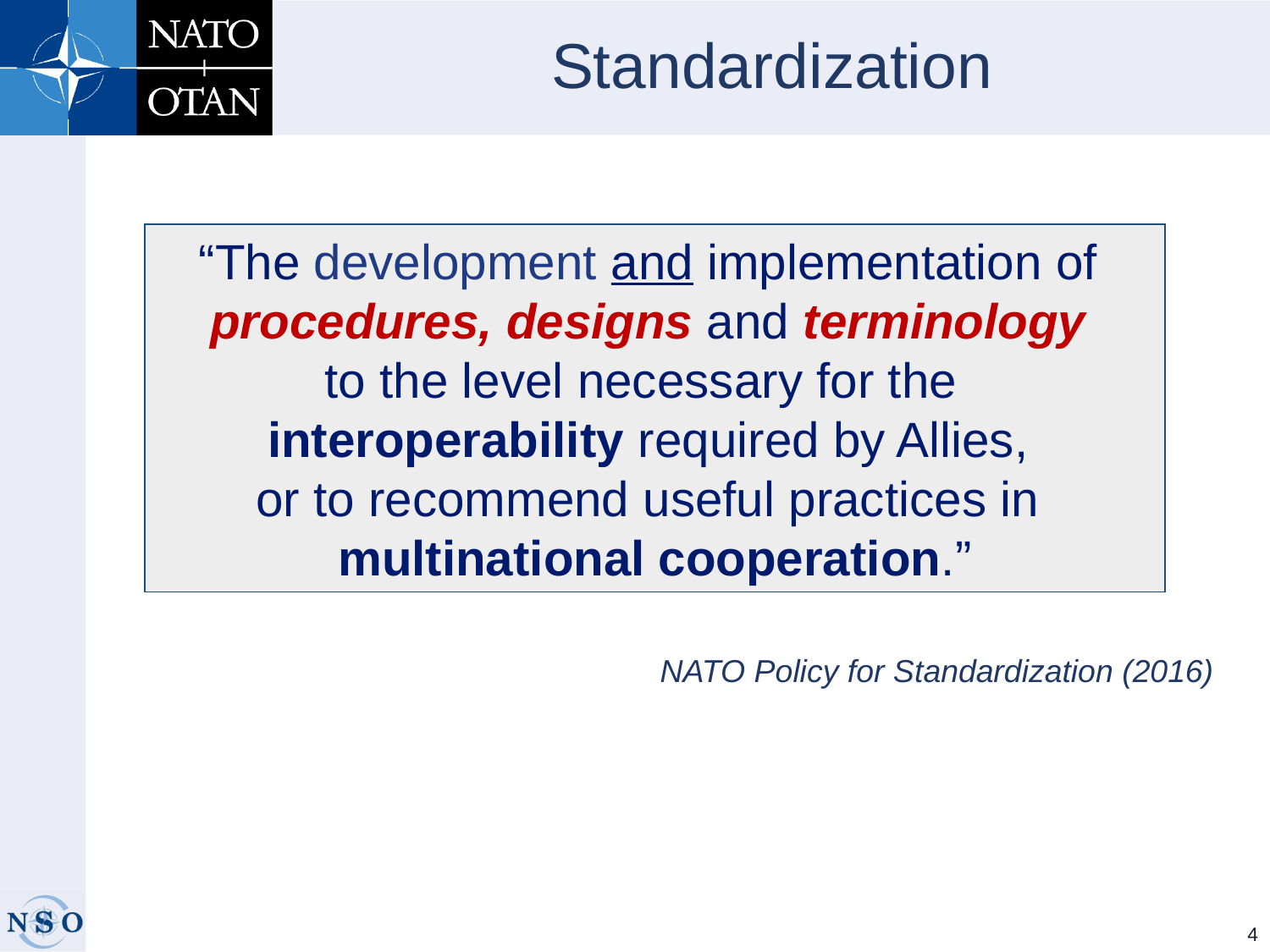

# Standardization
“The development and implementation of
procedures, designs and terminology
to the level necessary for the
interoperability required by Allies,
or to recommend useful practices in
multinational cooperation.”
NATO Policy for Standardization (2016)
4